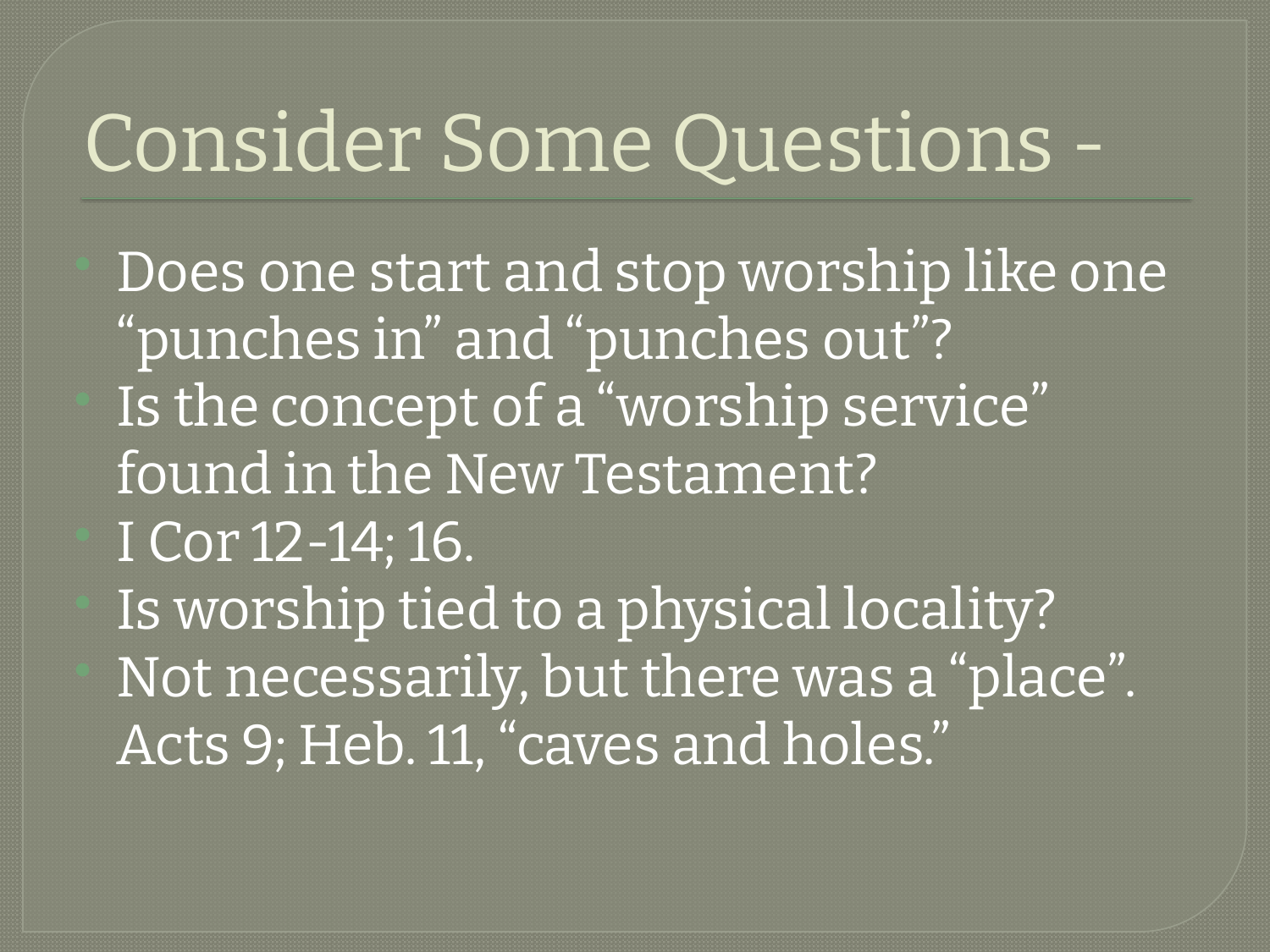

# Consider Some Questions -
Does one start and stop worship like one “punches in” and “punches out”?
Is the concept of a “worship service” found in the New Testament?
I Cor 12-14; 16.
Is worship tied to a physical locality?
Not necessarily, but there was a “place”. Acts 9; Heb. 11, “caves and holes.”